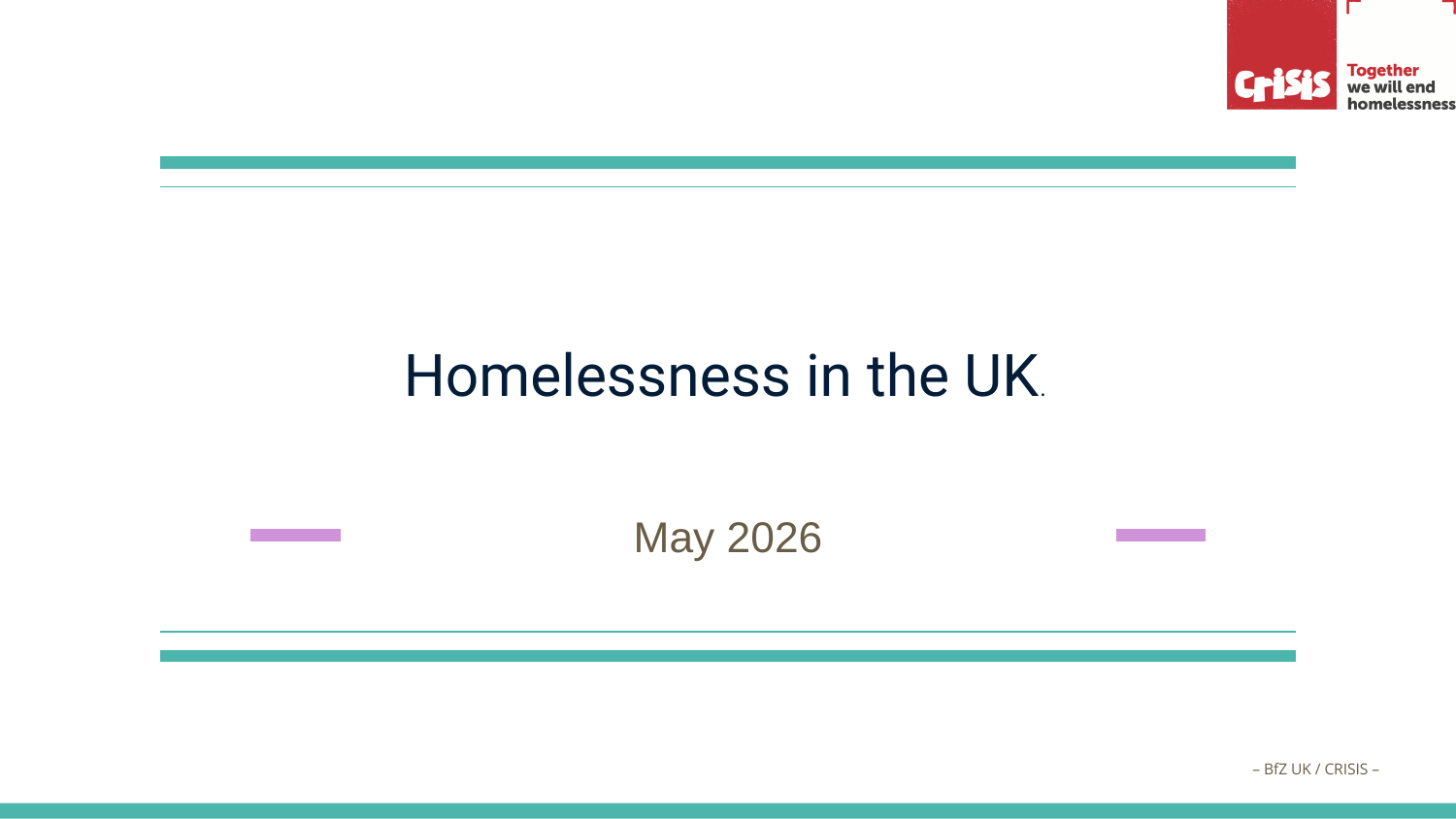

# Homelessness in the UK.
May 2026